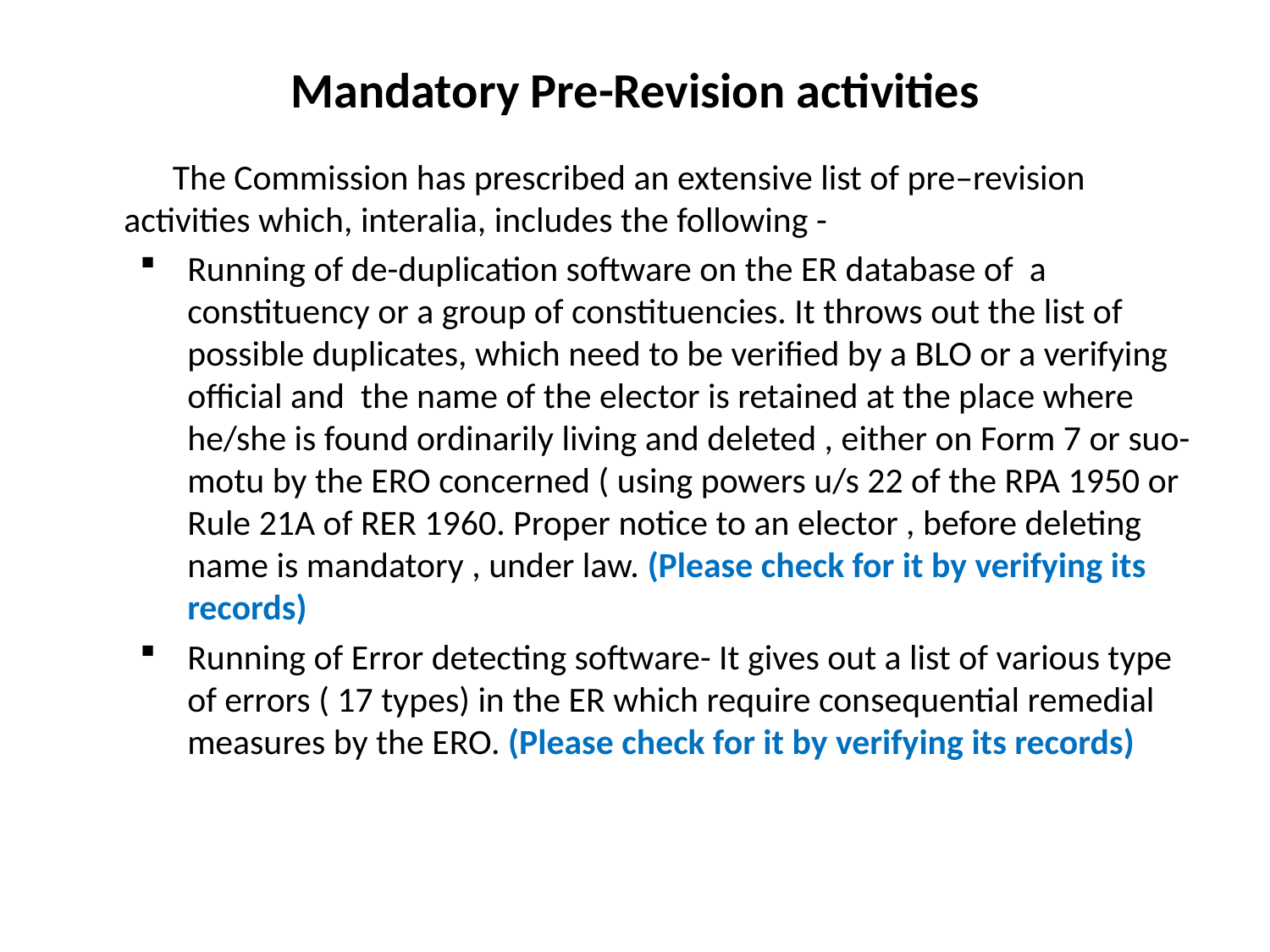

Mandatory Pre-Revision activities
            The Commission has prescribed an extensive list of pre–revision activities which, interalia, includes the following -
Running of de-duplication software on the ER database of  a constituency or a group of constituencies. It throws out the list of possible duplicates, which need to be verified by a BLO or a verifying official and  the name of the elector is retained at the place where he/she is found ordinarily living and deleted , either on Form 7 or suo-motu by the ERO concerned ( using powers u/s 22 of the RPA 1950 or Rule 21A of RER 1960. Proper notice to an elector , before deleting name is mandatory , under law. (Please check for it by verifying its records)
Running of Error detecting software- It gives out a list of various type of errors ( 17 types) in the ER which require consequential remedial measures by the ERO. (Please check for it by verifying its records)